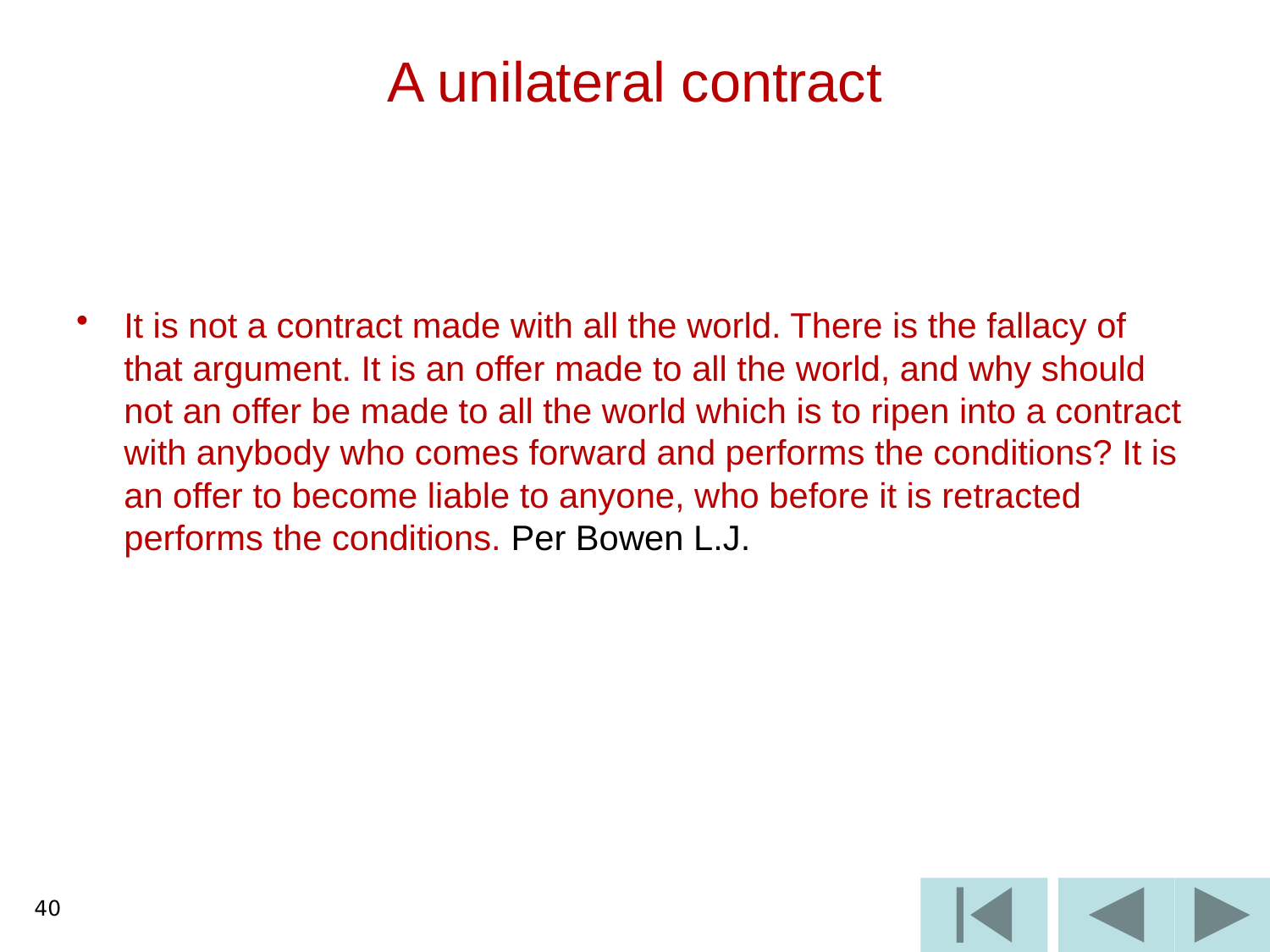

# A unilateral contract

It is not a contract made with all the world. There is the fallacy of that argument. It is an offer made to all the world, and why should not an offer be made to all the world which is to ripen into a contract with anybody who comes forward and performs the conditions? It is an offer to become liable to anyone, who before it is retracted performs the conditions. Per Bowen L.J.
40